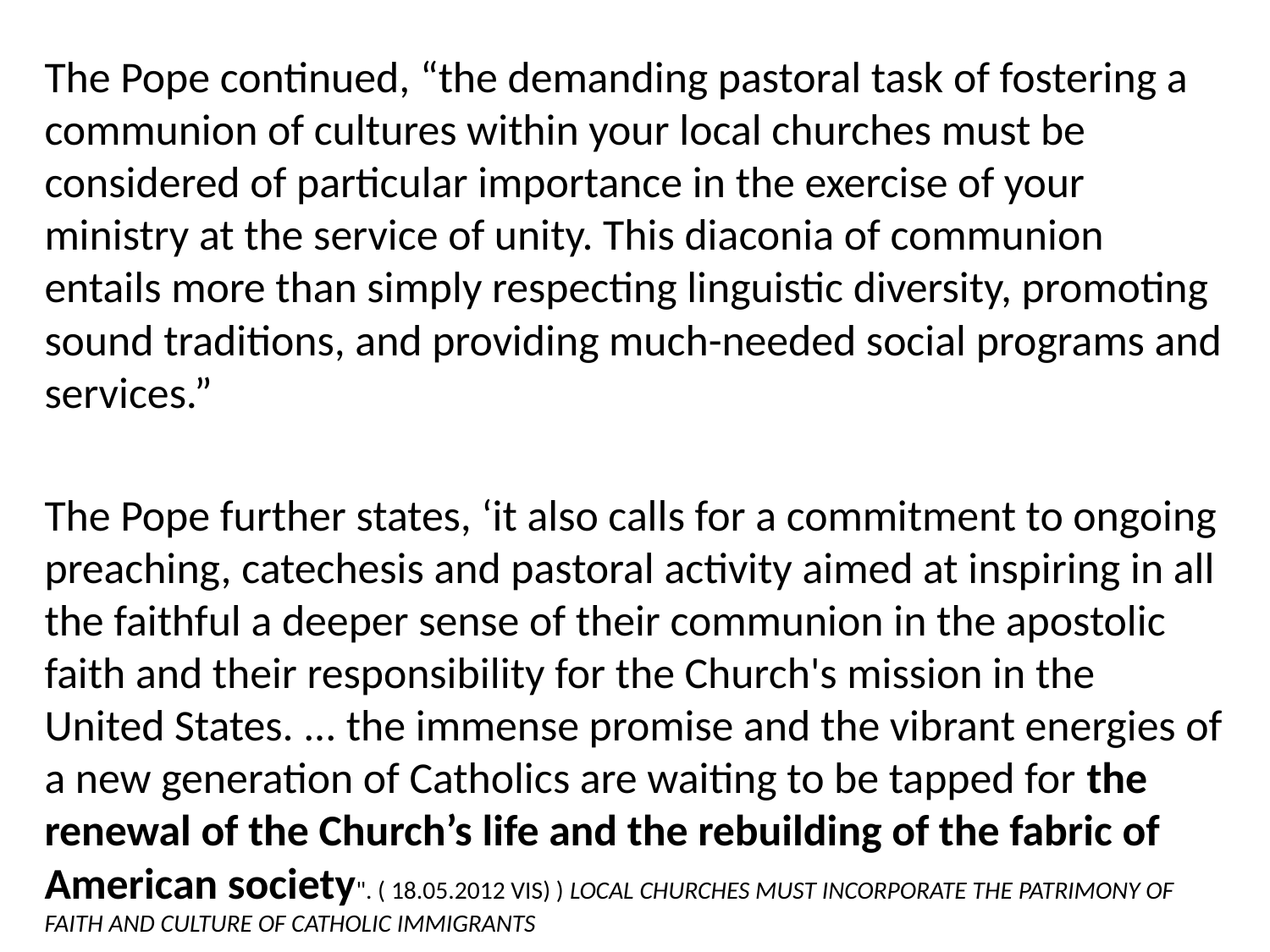

The Pope continued, “the demanding pastoral task of fostering a communion of cultures within your local churches must be considered of particular importance in the exercise of your ministry at the service of unity. This diaconia of communion entails more than simply respecting linguistic diversity, promoting sound traditions, and providing much-needed social programs and services.”

The Pope further states, ‘it also calls for a commitment to ongoing preaching, catechesis and pastoral activity aimed at inspiring in all the faithful a deeper sense of their communion in the apostolic faith and their responsibility for the Church's mission in the United States. ... the immense promise and the vibrant energies of a new generation of Catholics are waiting to be tapped for the renewal of the Church’s life and the rebuilding of the fabric of American society". ( 18.05.2012 VIS) ) LOCAL CHURCHES MUST INCORPORATE THE PATRIMONY OF FAITH AND CULTURE OF CATHOLIC IMMIGRANTS